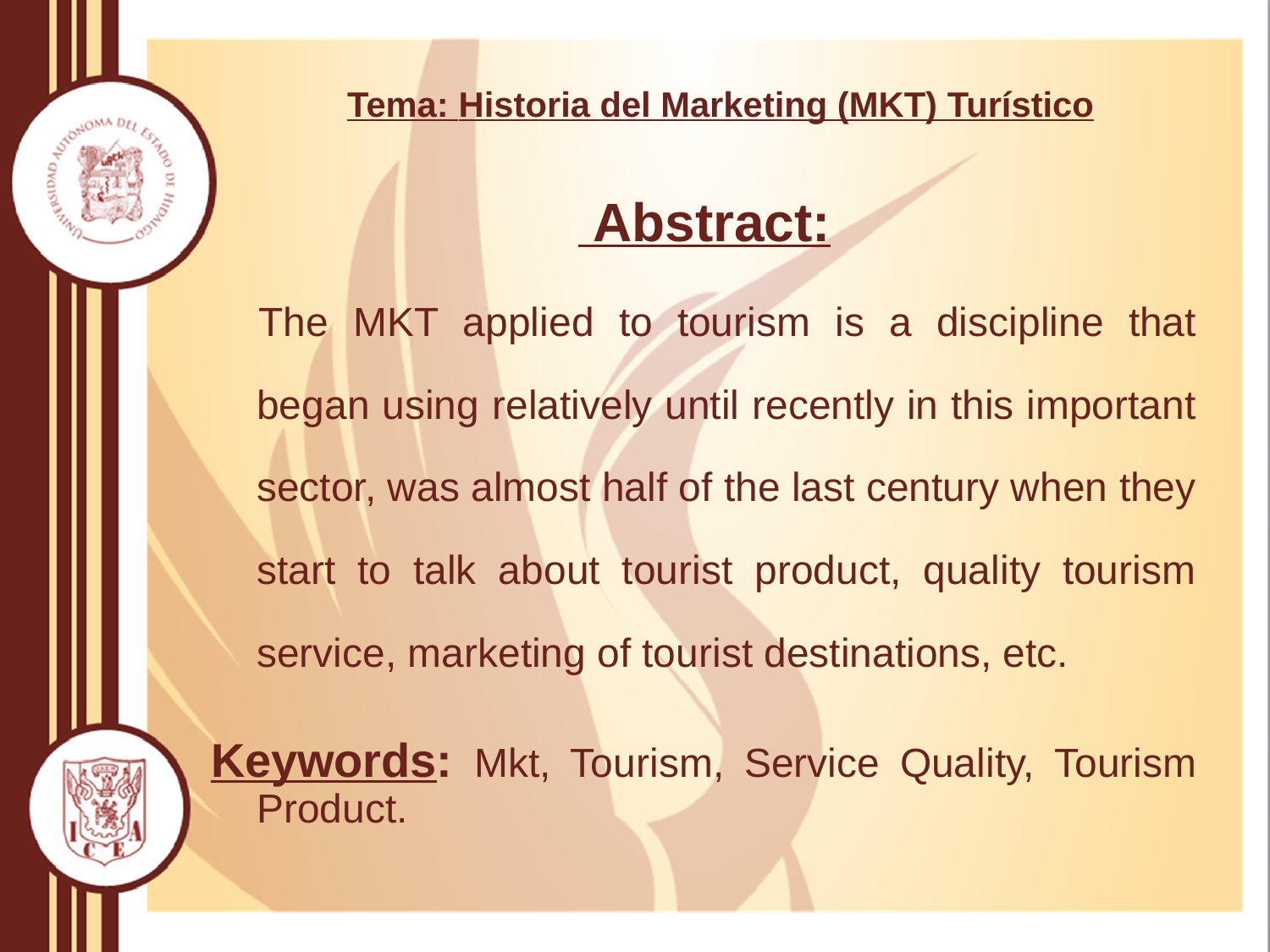

# Tema: Historia del Marketing (MKT) Turístico
 Abstract:
The MKT applied to tourism is a discipline that began using relatively until recently in this important sector, was almost half of the last century when they start to talk about tourist product, quality tourism service, marketing of tourist destinations, etc.

Keywords: Mkt, Tourism, Service Quality, Tourism Product.